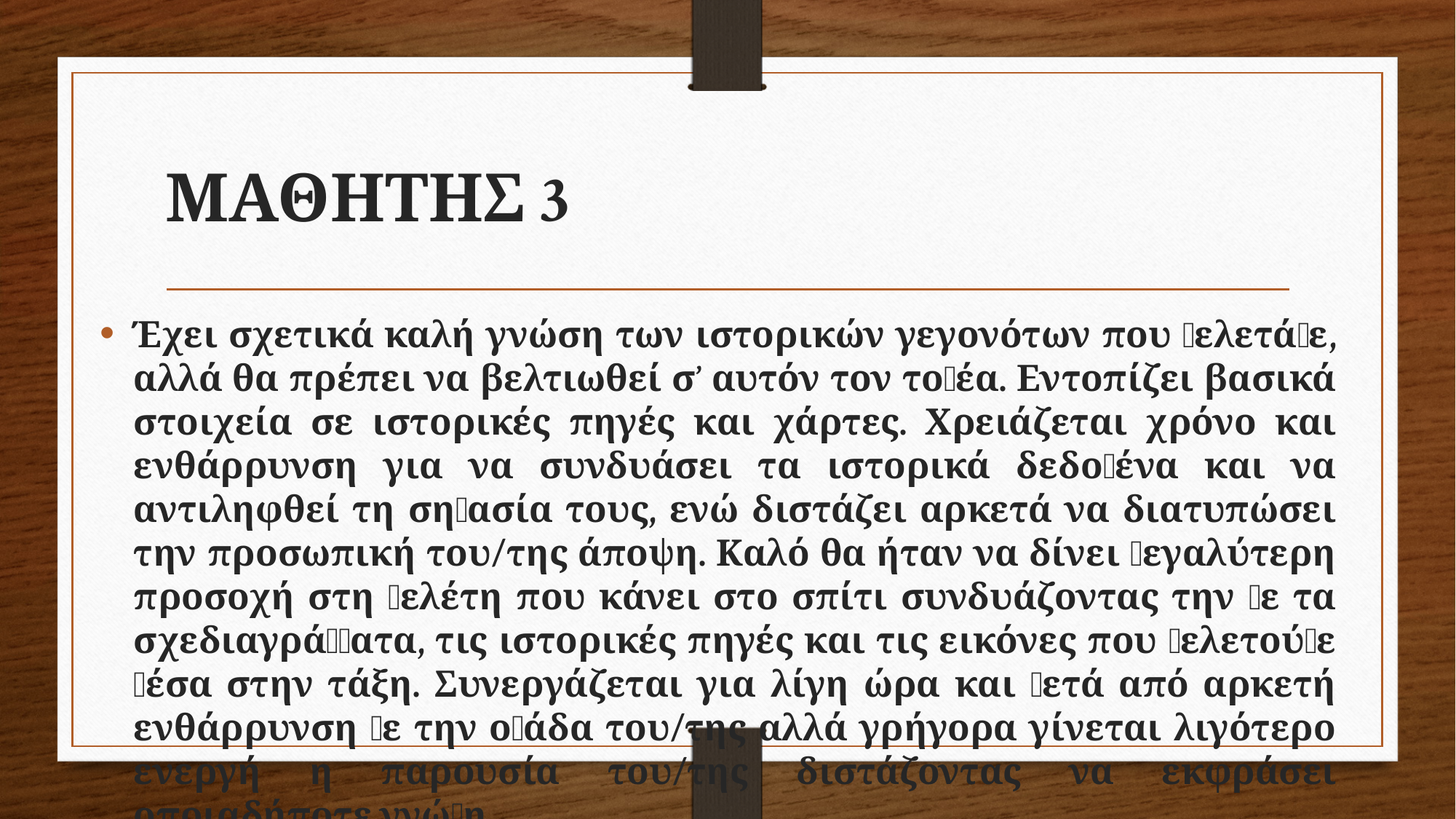

# ΜΑΘΗΤΗΣ 3
Έχει σχετικά καλή γνώση των ιστορικών γεγονότων που μελετάμε, αλλά θα πρέπει να βελτιωθεί σ’ αυτόν τον τομέα. Εντοπίζει βασικά στοιχεία σε ιστορικές πηγές και χάρτες. Χρειάζεται χρόνο και ενθάρρυνση για να συνδυάσει τα ιστορικά δεδομένα και να αντιληφθεί τη σημασία τους, ενώ διστάζει αρκετά να διατυπώσει την προσωπική του/της άποψη. Καλό θα ήταν να δίνει μεγαλύτερη προσοχή στη μελέτη που κάνει στο σπίτι συνδυάζοντας την με τα σχεδιαγράμματα, τις ιστορικές πηγές και τις εικόνες που μελετούμε μέσα στην τάξη. Συνεργάζεται για λίγη ώρα και μετά από αρκετή ενθάρρυνση με την ομάδα του/της αλλά γρήγορα γίνεται λιγότερο ενεργή η παρουσία του/της διστάζοντας να εκφράσει οποιαδήποτε γνώμη.